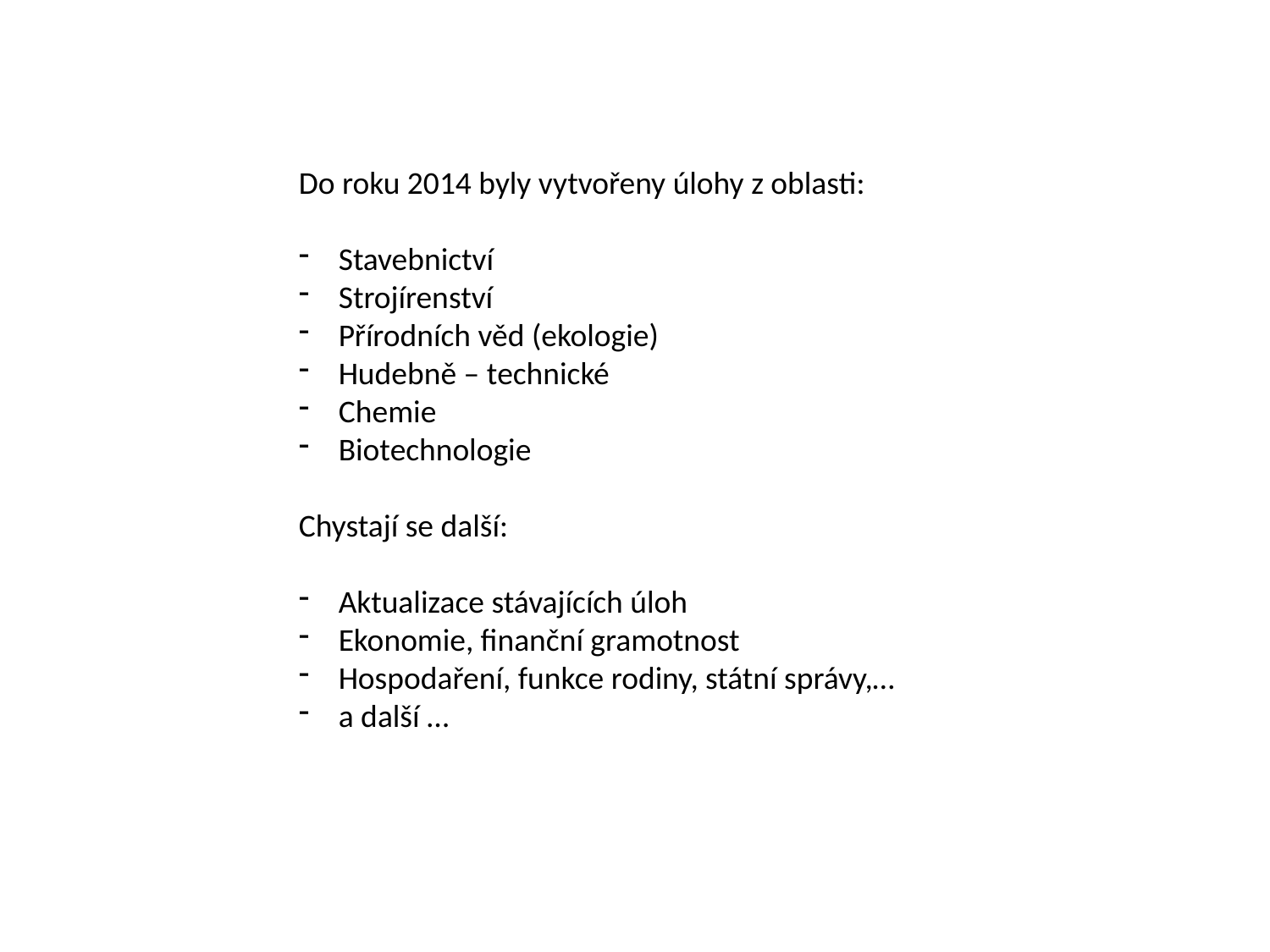

Do roku 2014 byly vytvořeny úlohy z oblasti:

Stavebnictví
Strojírenství
Přírodních věd (ekologie)
Hudebně – technické
Chemie
Biotechnologie

Chystají se další:

Aktualizace stávajících úloh
Ekonomie, finanční gramotnost
Hospodaření, funkce rodiny, státní správy,…
a další …